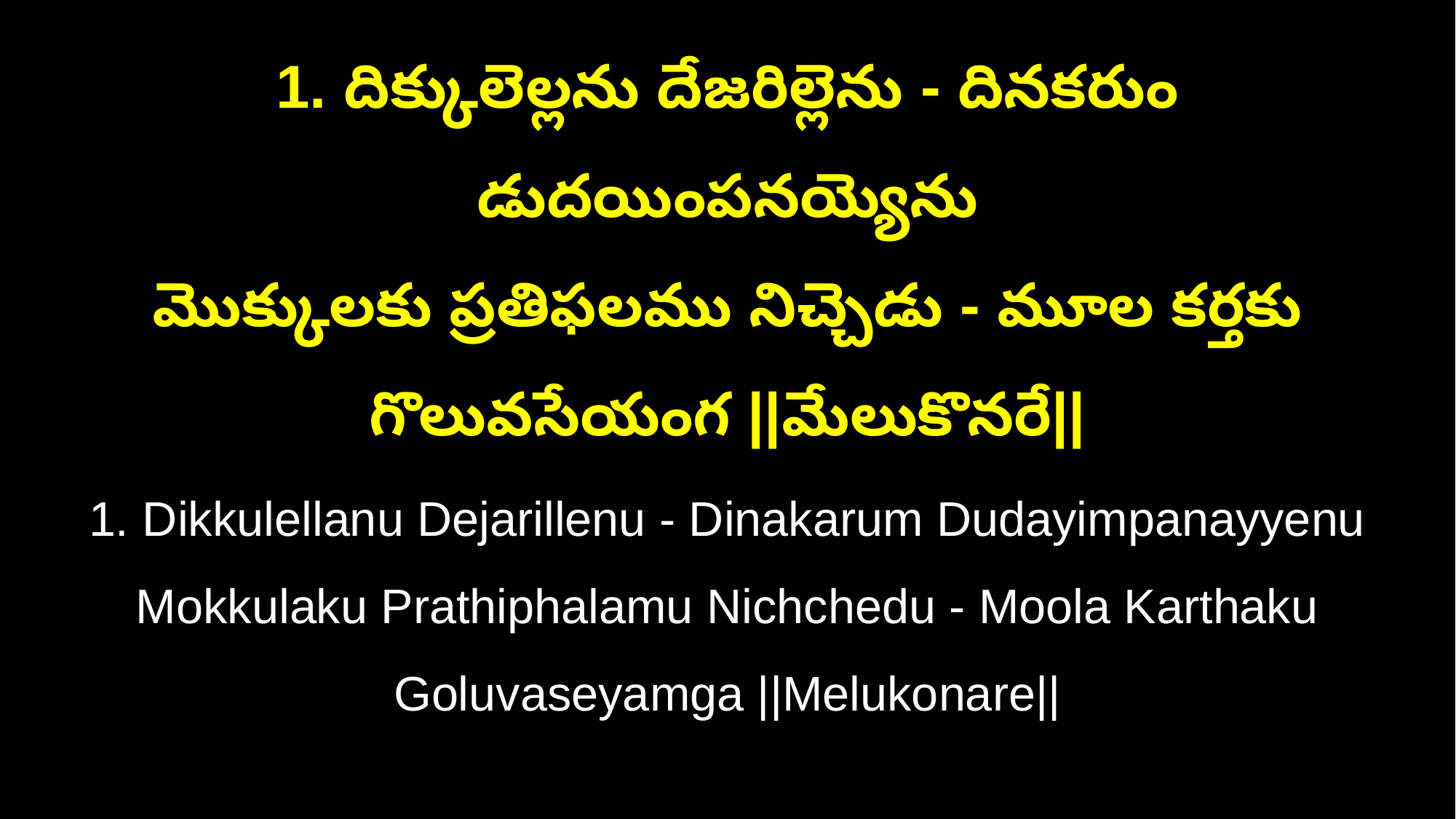

1. దిక్కులెల్లను దేజరిల్లెను - దినకరుం డుదయింపనయ్యెను
మొక్కులకు ప్రతిఫలము నిచ్చెడు - మూల కర్తకు గొలువసేయంగ ||మేలుకొనరే||
1. Dikkulellanu Dejarillenu - Dinakarum Dudayimpanayyenu
Mokkulaku Prathiphalamu Nichchedu - Moola Karthaku Goluvaseyamga ||Melukonare||